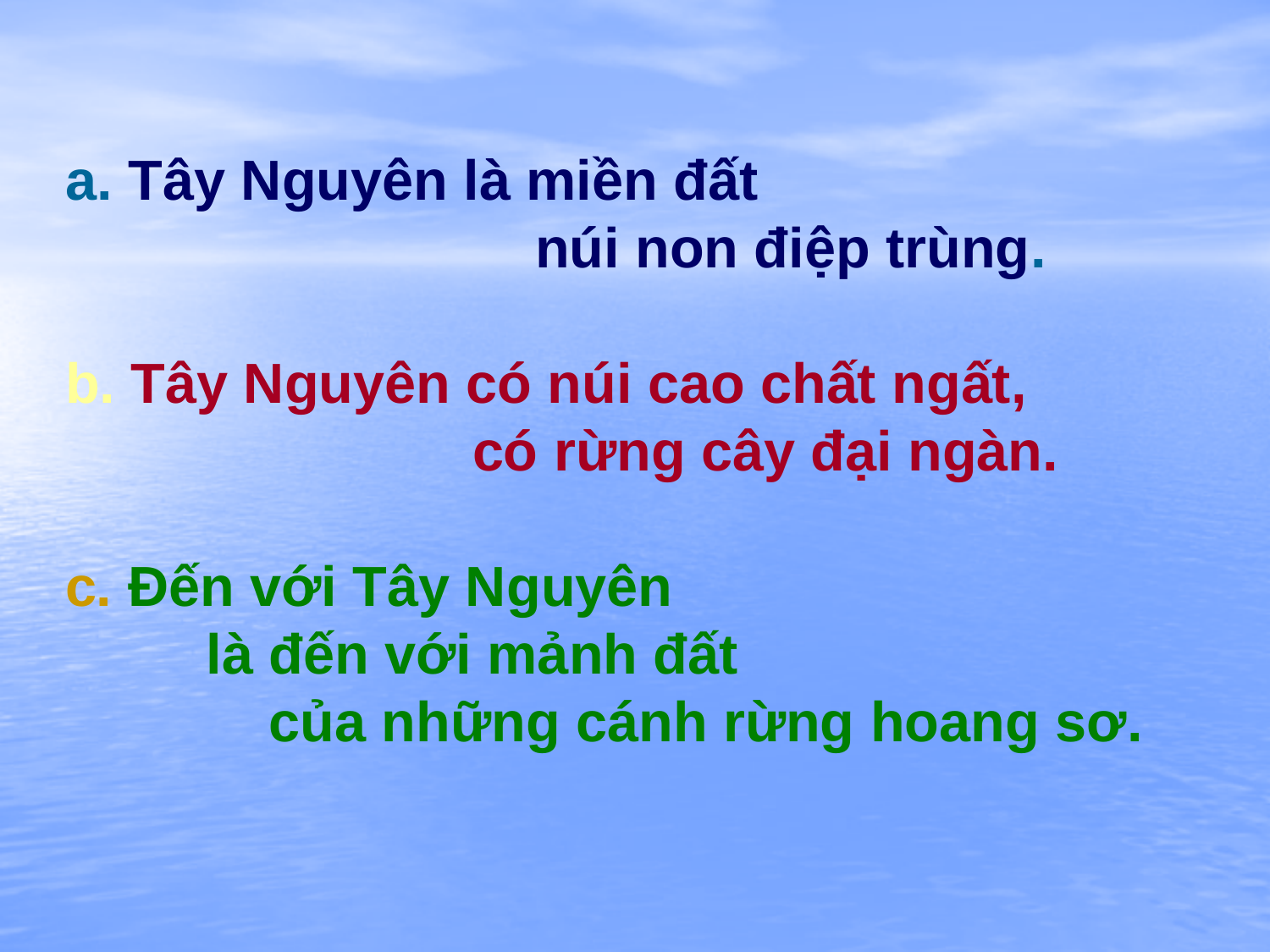

#
 Tây Nguyên là miền đất
                              núi non điệp trùng.
 Tây Nguyên có núi cao chất ngất,
                          có rừng cây đại ngàn.

c. Đến với Tây Nguyên
         là đến với mảnh đất
             của những cánh rừng hoang sơ.